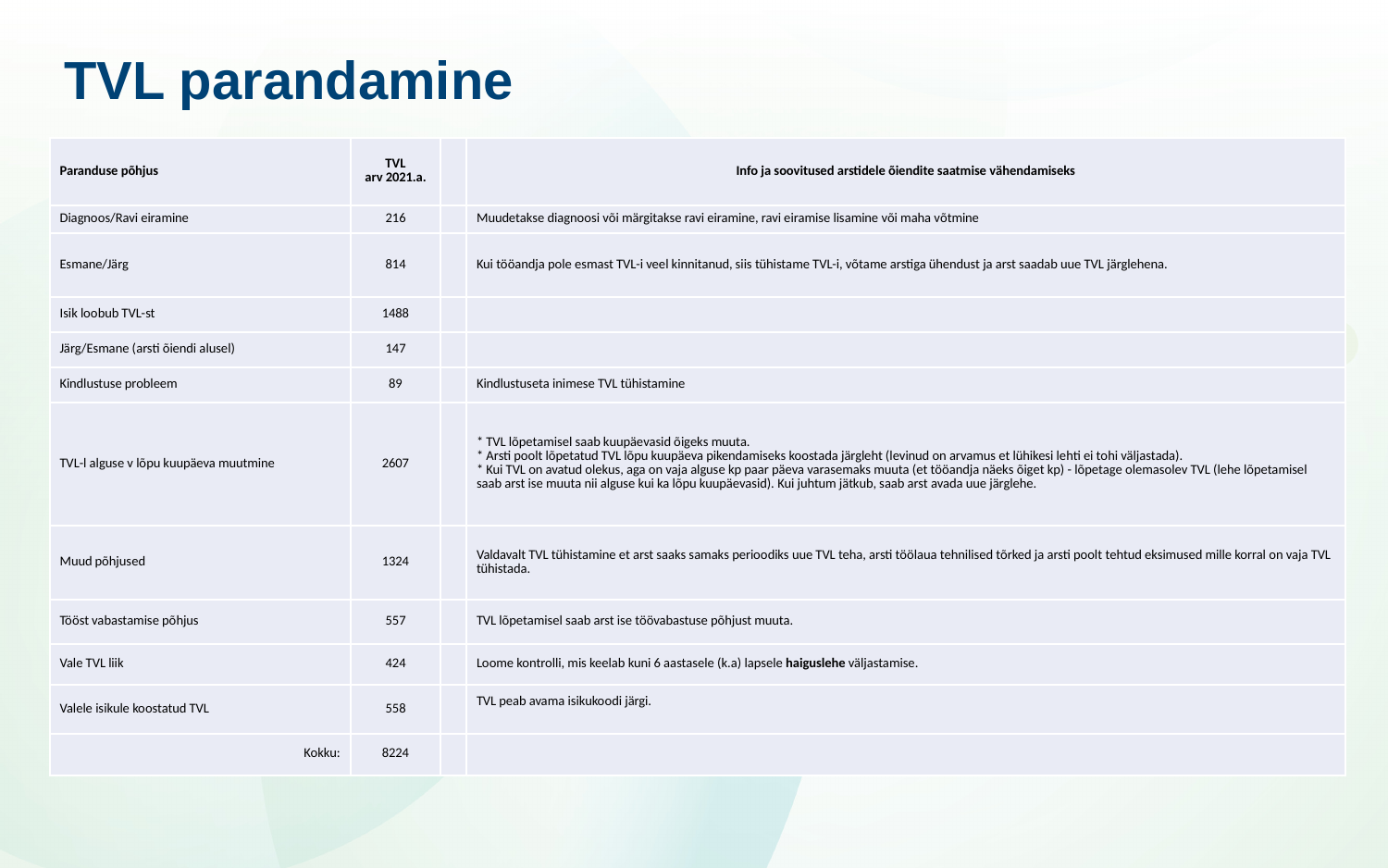

# TVL parandamine
| Paranduse põhjus​ | TVL arv 2021.a.​ | ​ | Info ja soovitused arstidele õiendite saatmise vähendamiseks​ |
| --- | --- | --- | --- |
| Diagnoos/Ravi eiramine​ | 216​ | ​ | Muudetakse diagnoosi või märgitakse ravi eiramine, ravi eiramise lisamine või maha võtmine​ |
| Esmane/Järg​ | 814​ | ​ | Kui tööandja pole esmast TVL-i veel kinnitanud, siis tühistame TVL-i, võtame arstiga ühendust ja arst saadab uue TVL järglehena. ​ |
| Isik loobub TVL-st​ | 1488​ | ​ | ​ |
| Järg/Esmane (arsti õiendi alusel)​ | 147​ | ​ | ​ |
| Kindlustuse probleem​ | 89​ | ​ | Kindlustuseta inimese TVL tühistamine​ |
| TVL-l alguse v lõpu kuupäeva muutmine​ | 2607​ | ​ | \* TVL lõpetamisel saab kuupäevasid õigeks muuta.​ \* Arsti poolt lõpetatud TVL lõpu kuupäeva pikendamiseks koostada järgleht (levinud on arvamus et lühikesi lehti ei tohi väljastada). ​ \* Kui TVL on avatud olekus, aga on vaja alguse kp paar päeva varasemaks muuta (et tööandja näeks õiget kp) - lõpetage olemasolev TVL (lehe lõpetamisel saab arst ise muuta nii alguse kui ka lõpu kuupäevasid). Kui juhtum jätkub, saab arst avada uue järglehe.​ |
| Muud põhjused​ | 1324​ | ​ | Valdavalt TVL tühistamine et arst saaks samaks perioodiks uue TVL teha, arsti töölaua tehnilised tõrked ja arsti poolt tehtud eksimused mille korral on vaja TVL tühistada.​ |
| Tööst vabastamise põhjus​ | 557​ | ​ | TVL lõpetamisel saab arst ise töövabastuse põhjust muuta.​ |
| Vale TVL liik​ | 424​ | ​ | Loome kontrolli, mis keelab kuni 6 aastasele (k.a) lapsele haiguslehe väljastamise.​ |
| Valele isikule koostatud TVL​ | 558​ | ​ | TVL peab avama isikukoodi järgi. ​ ​ |
| Kokku:​ | 8224​ | ​ | ​ |